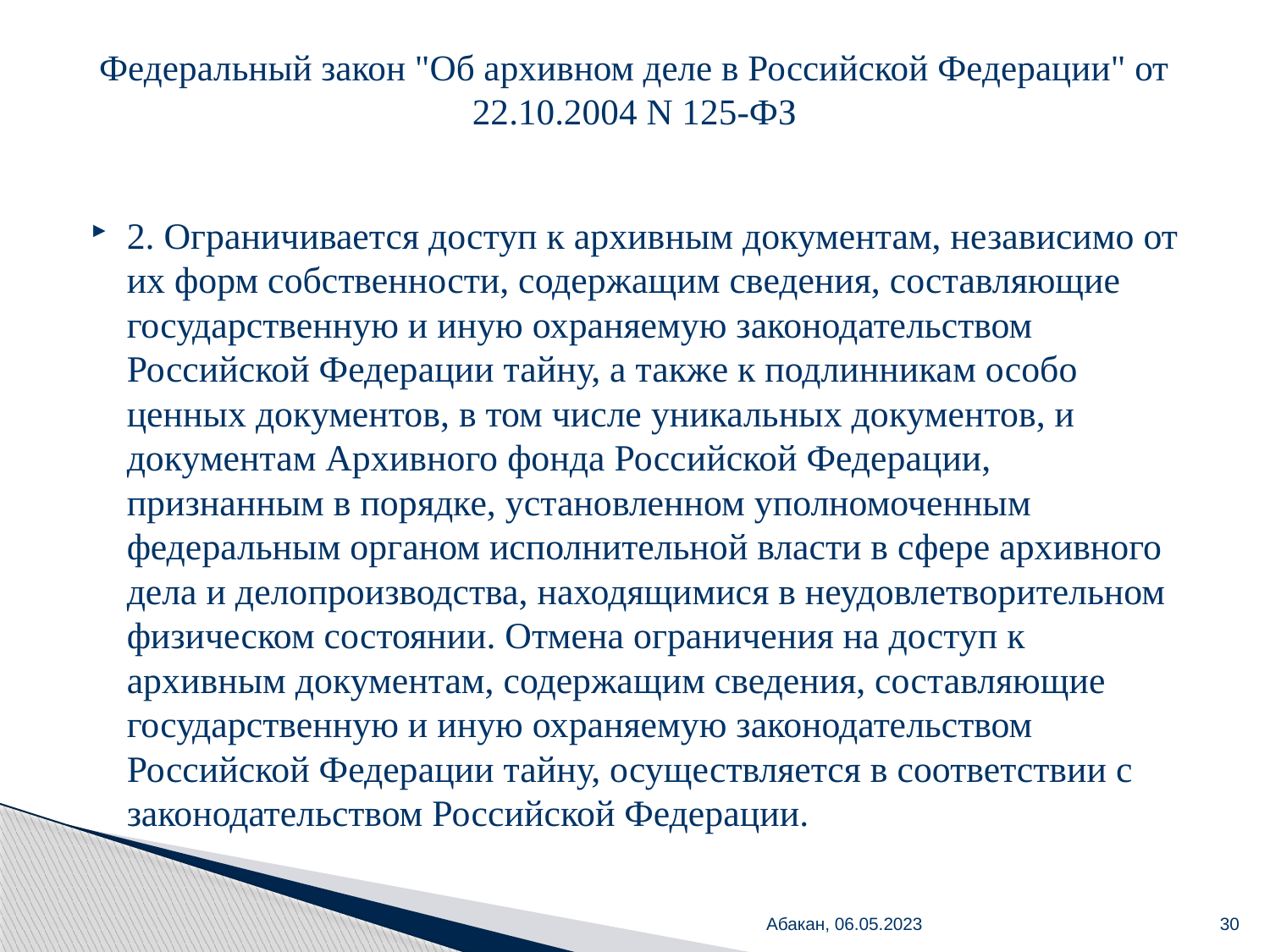

# Федеральный закон "Об архивном деле в Российской Федерации" от 22.10.2004 N 125-ФЗ
2. Ограничивается доступ к архивным документам, независимо от их форм собственности, содержащим сведения, составляющие государственную и иную охраняемую законодательством Российской Федерации тайну, а также к подлинникам особо ценных документов, в том числе уникальных документов, и документам Архивного фонда Российской Федерации, признанным в порядке, установленном уполномоченным федеральным органом исполнительной власти в сфере архивного дела и делопроизводства, находящимися в неудовлетворительном физическом состоянии. Отмена ограничения на доступ к архивным документам, содержащим сведения, составляющие государственную и иную охраняемую законодательством Российской Федерации тайну, осуществляется в соответствии с законодательством Российской Федерации.

Абакан, 06.05.2023
30